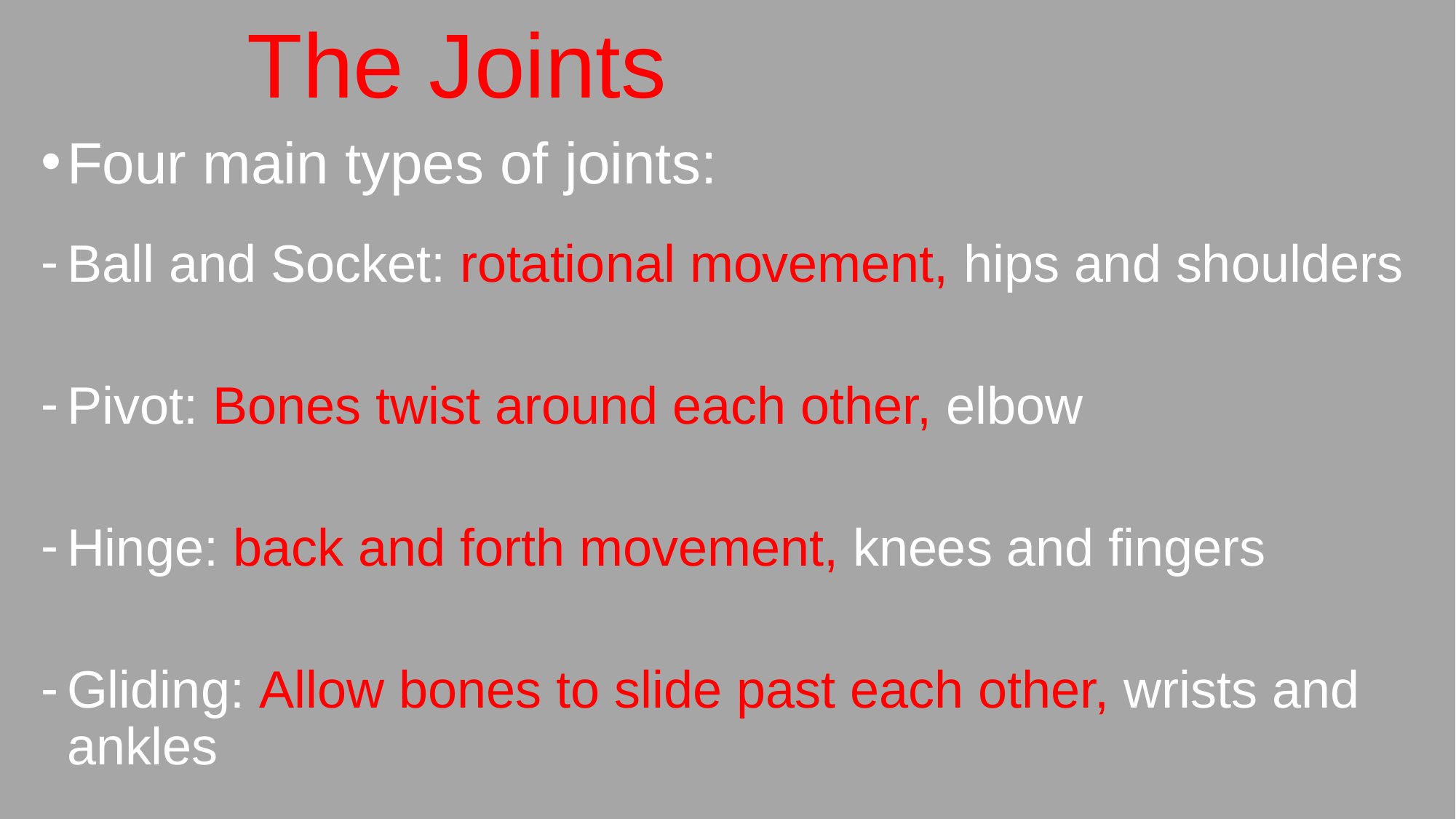

# The Joints
Four main types of joints:
Ball and Socket: rotational movement, hips and shoulders

Pivot: Bones twist around each other, elbow

Hinge: back and forth movement, knees and fingers

Gliding: Allow bones to slide past each other, wrists and ankles